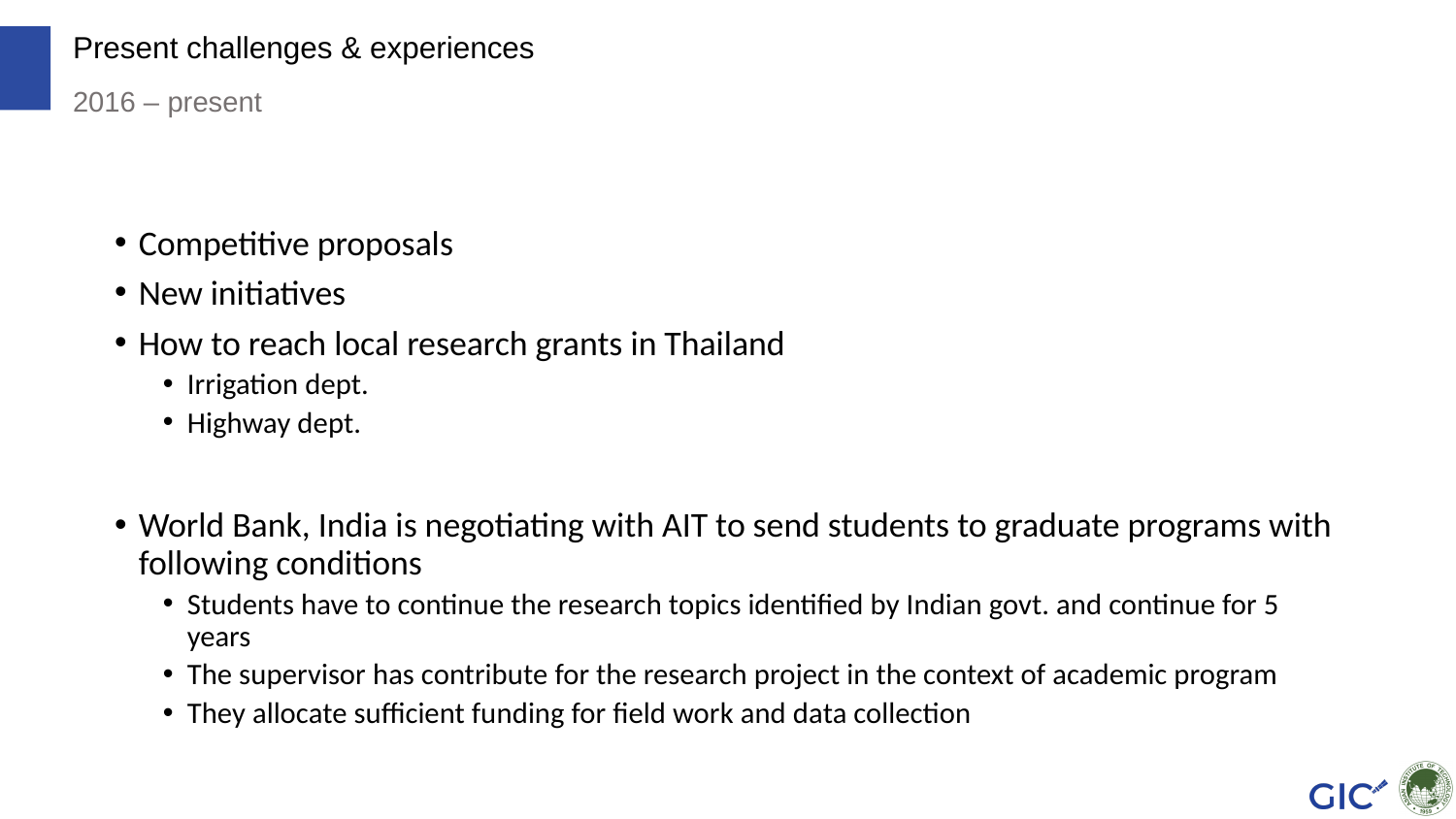

# Present challenges & experiences
2016 – present
Competitive proposals
New initiatives
How to reach local research grants in Thailand
Irrigation dept.
Highway dept.

World Bank, India is negotiating with AIT to send students to graduate programs with following conditions
Students have to continue the research topics identified by Indian govt. and continue for 5 years
The supervisor has contribute for the research project in the context of academic program
They allocate sufficient funding for field work and data collection